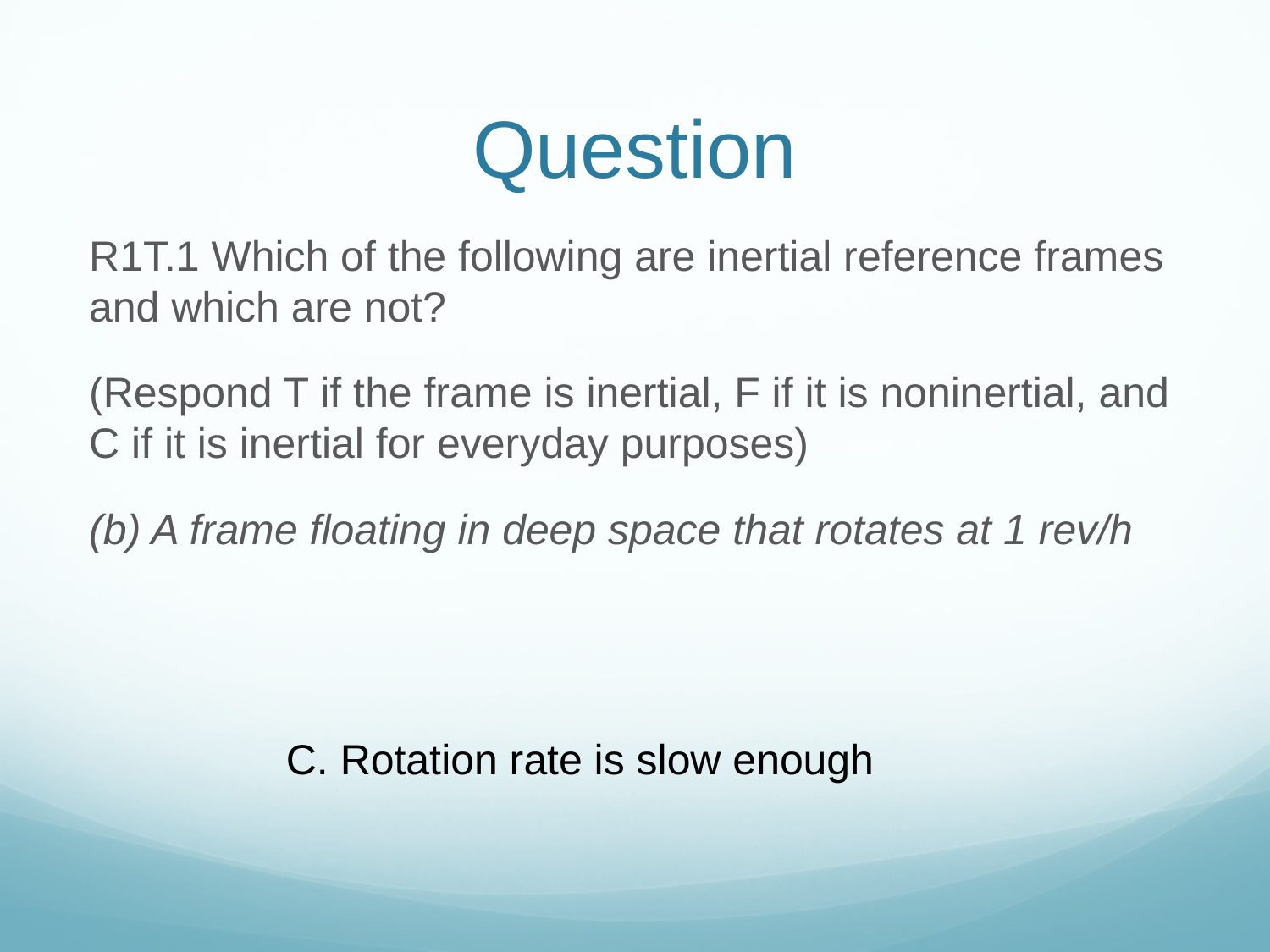

# Question
R1T.1 Which of the following are inertial reference frames and which are not?
(Respond T if the frame is inertial, F if it is noninertial, and C if it is inertial for everyday purposes)
(b) A frame floating in deep space that rotates at 1 rev/h
C. Rotation rate is slow enough